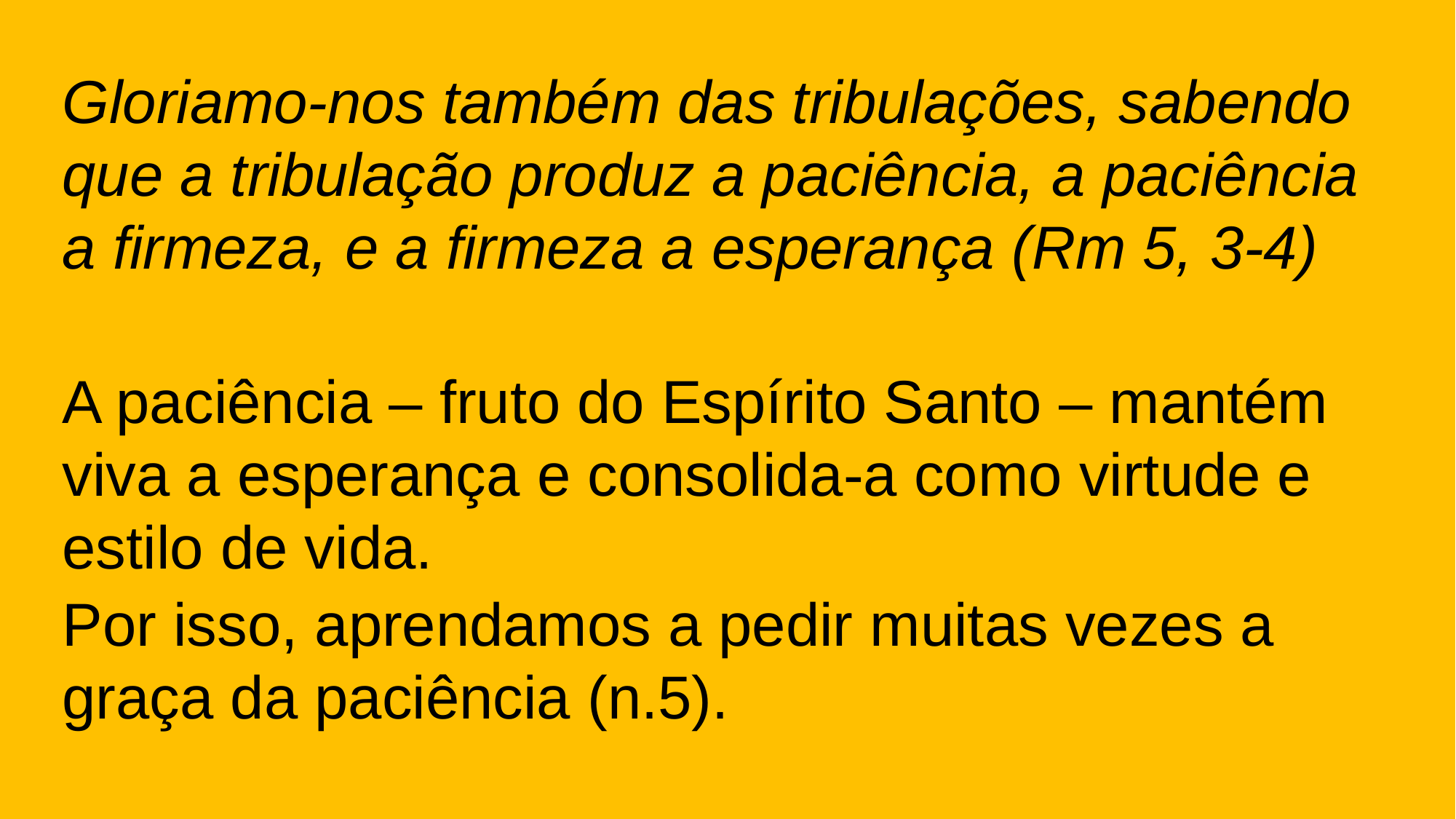

Gloriamo-nos também das tribulações, sabendo que a tribulação produz a paciência, a paciência a firmeza, e a firmeza a esperança (Rm 5, 3-4)

A paciência – fruto do Espírito Santo – mantém viva a esperança e consolida-a como virtude e estilo de vida.
Por isso, aprendamos a pedir muitas vezes a graça da paciência (n.5).